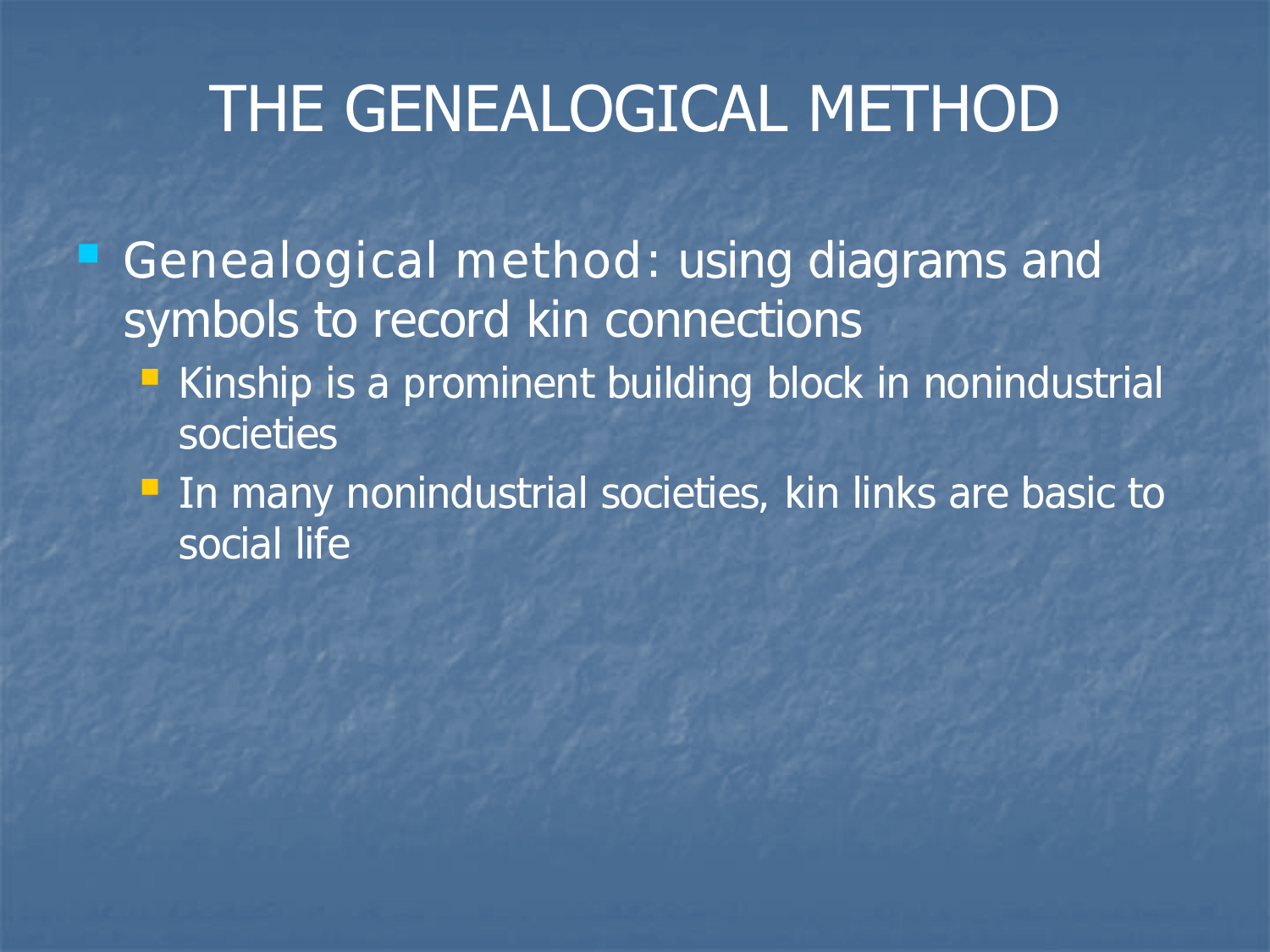

# THE GENEALOGICAL METHOD
Genealogical method: using diagrams and symbols to record kin connections
Kinship is a prominent building block in nonindustrial societies
In many nonindustrial societies, kin links are basic to
social life